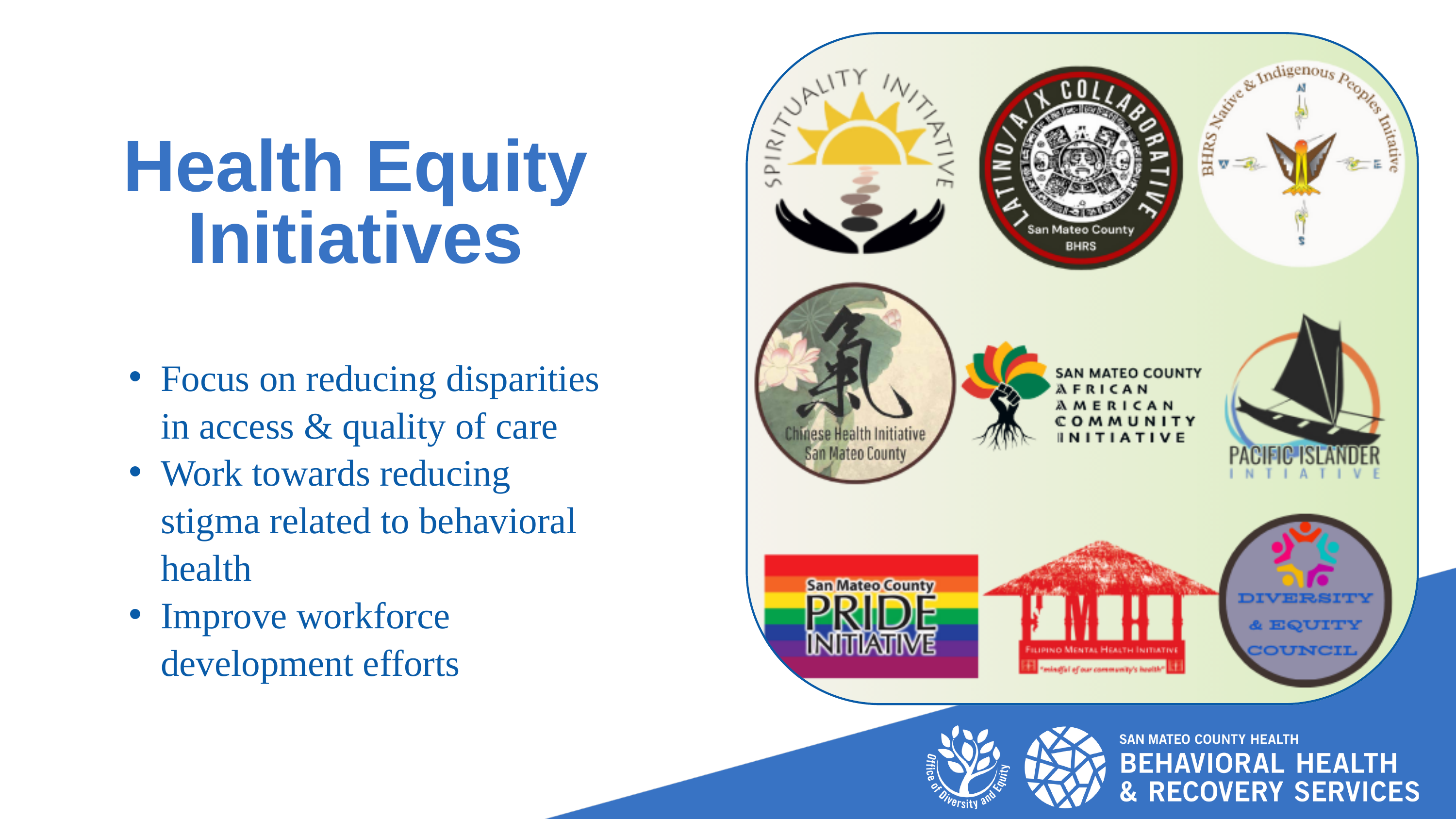

Health Equity Initiatives
Focus on reducing disparities in access & quality of care
Work towards reducing stigma related to behavioral health
Improve workforce development efforts